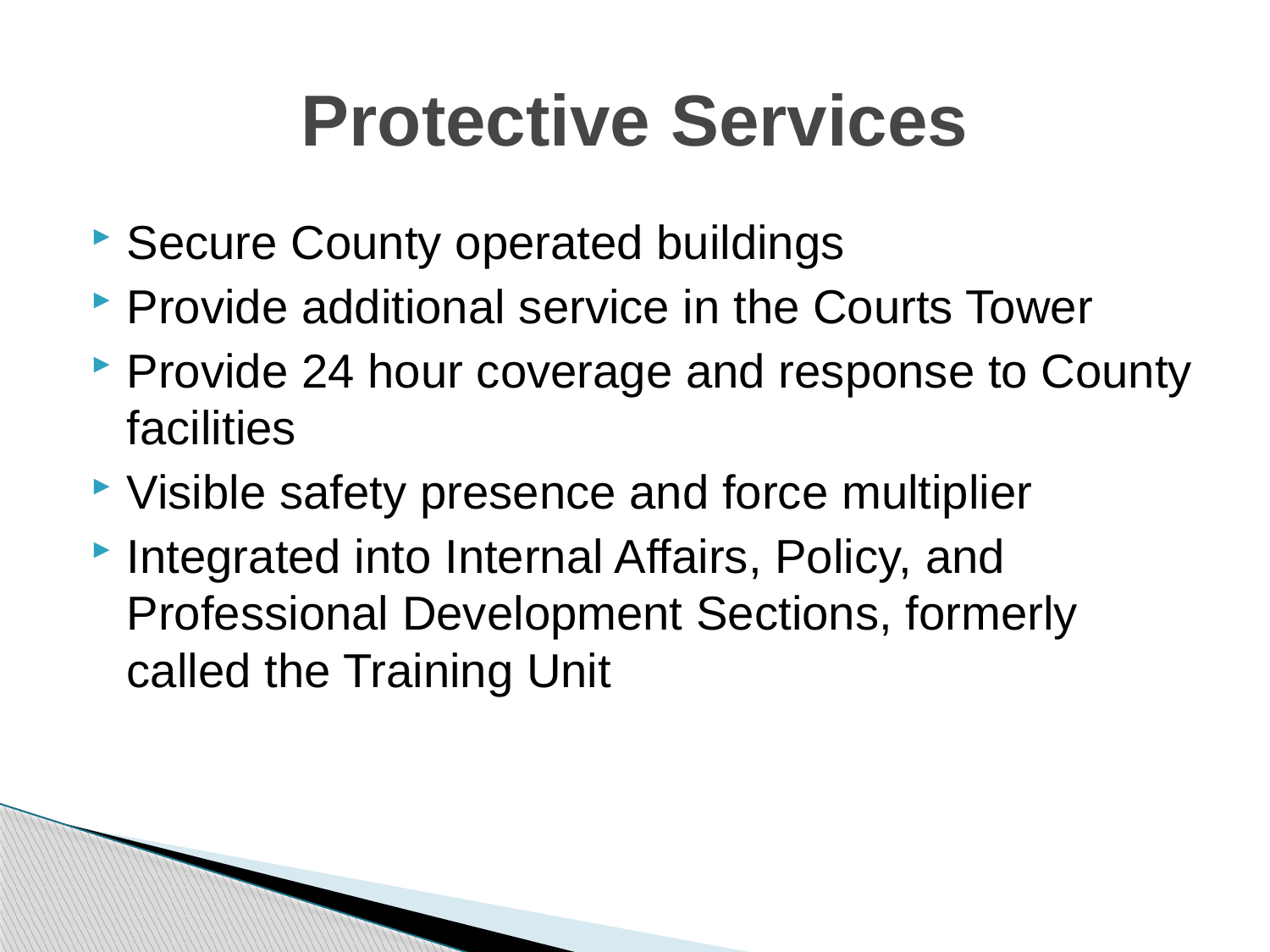

# Protective Services
Secure County operated buildings
Provide additional service in the Courts Tower
Provide 24 hour coverage and response to County facilities
Visible safety presence and force multiplier
Integrated into Internal Affairs, Policy, and Professional Development Sections, formerly called the Training Unit